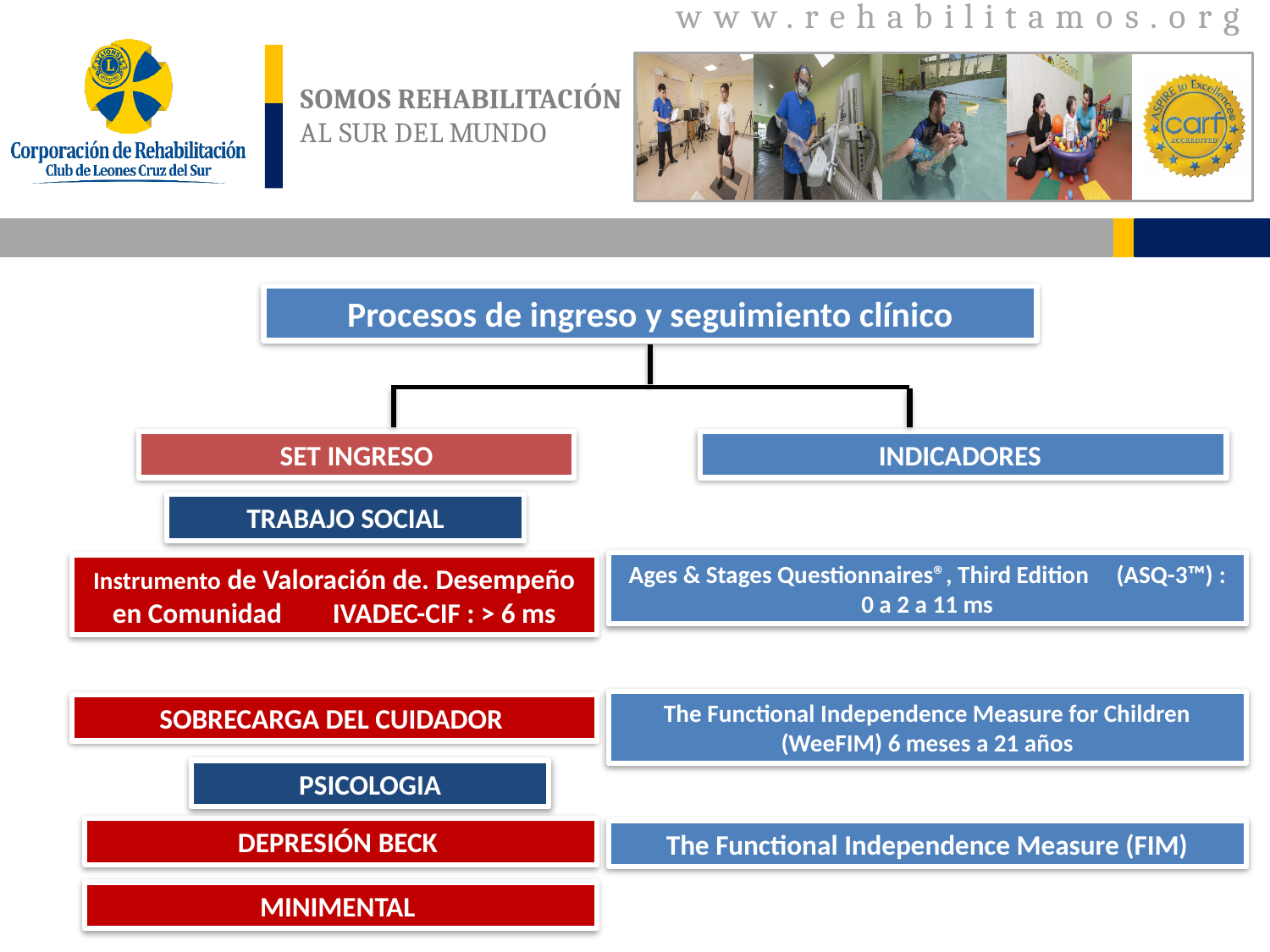

Procesos de ingreso y seguimiento clínico
SET INGRESO
INDICADORES
TRABAJO SOCIAL
Ages & Stages Questionnaires®, Third Edition     (ASQ-3™) : 0 a 2 a 11 ms
Instrumento de Valoración de. Desempeño en Comunidad        IVADEC-CIF : > 6 ms
The Functional Independence Measure for Children (WeeFIM) 6 meses a 21 años
SOBRECARGA DEL CUIDADOR
PSICOLOGIA
DEPRESIÓN BECK
The Functional Independence Measure (FIM)
MINIMENTAL